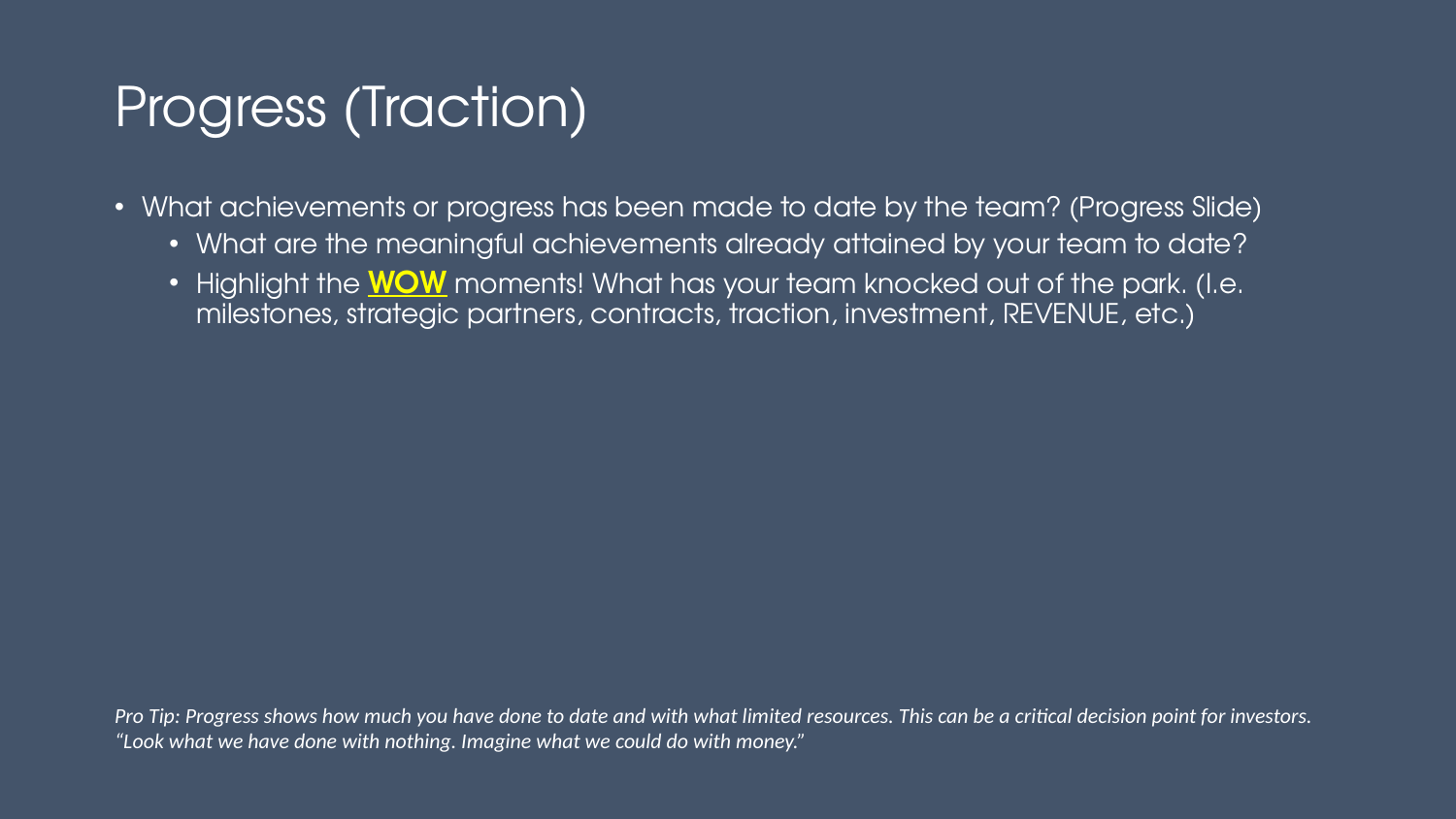

# Progress (Traction)
What achievements or progress has been made to date by the team? (Progress Slide)
What are the meaningful achievements already attained by your team to date?
Highlight the WOW moments! What has your team knocked out of the park. (I.e. milestones, strategic partners, contracts, traction, investment, REVENUE, etc.)

Pro Tip: Progress shows how much you have done to date and with what limited resources. This can be a critical decision point for investors. “Look what we have done with nothing. Imagine what we could do with money.”